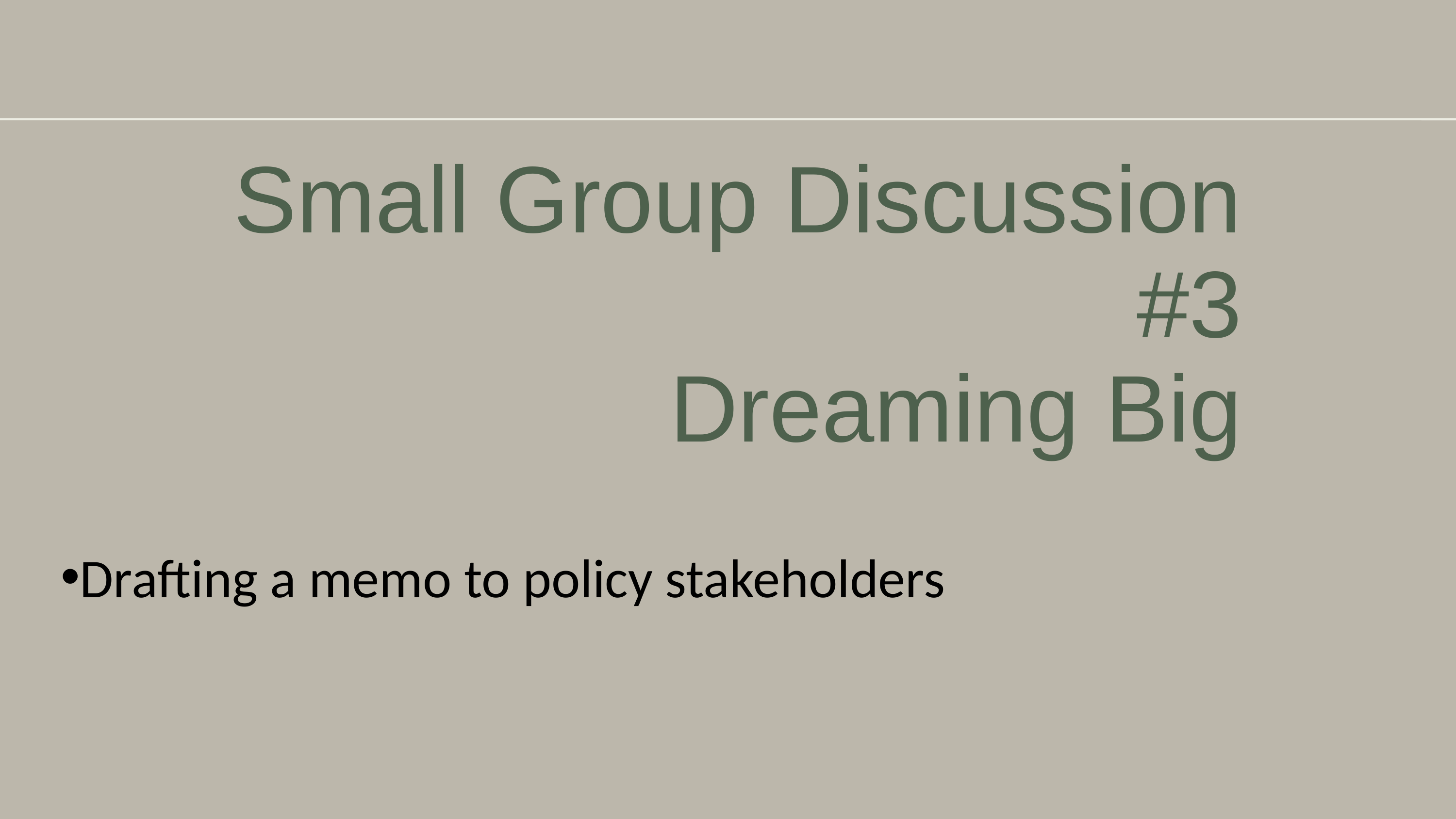

Small Group Discussion #3
Dreaming Big
Drafting a memo to policy stakeholders